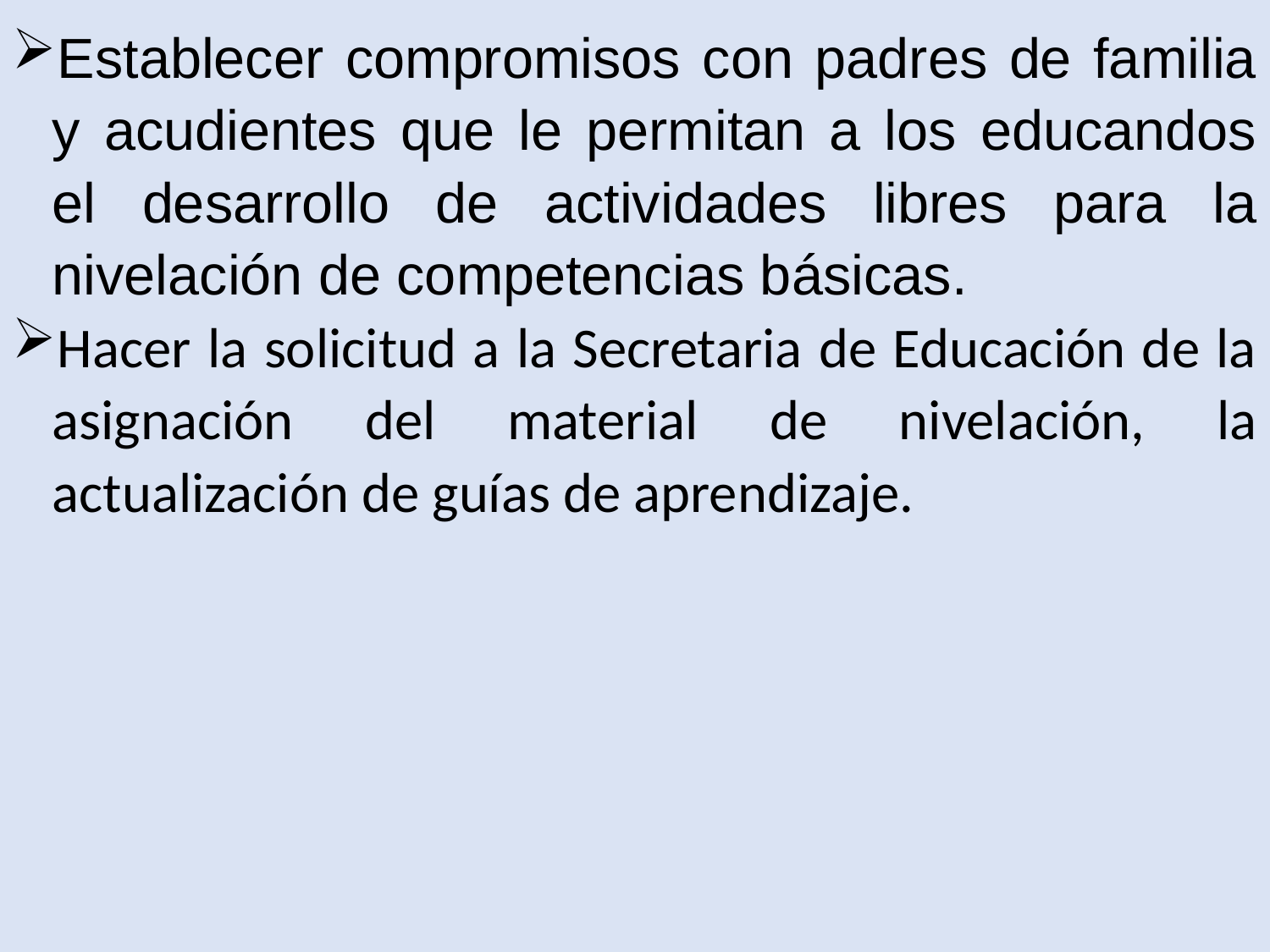

Establecer compromisos con padres de familia y acudientes que le permitan a los educandos el desarrollo de actividades libres para la nivelación de competencias básicas.
Hacer la solicitud a la Secretaria de Educación de la asignación del material de nivelación, la actualización de guías de aprendizaje.

Estudio y ajustes al SIEE